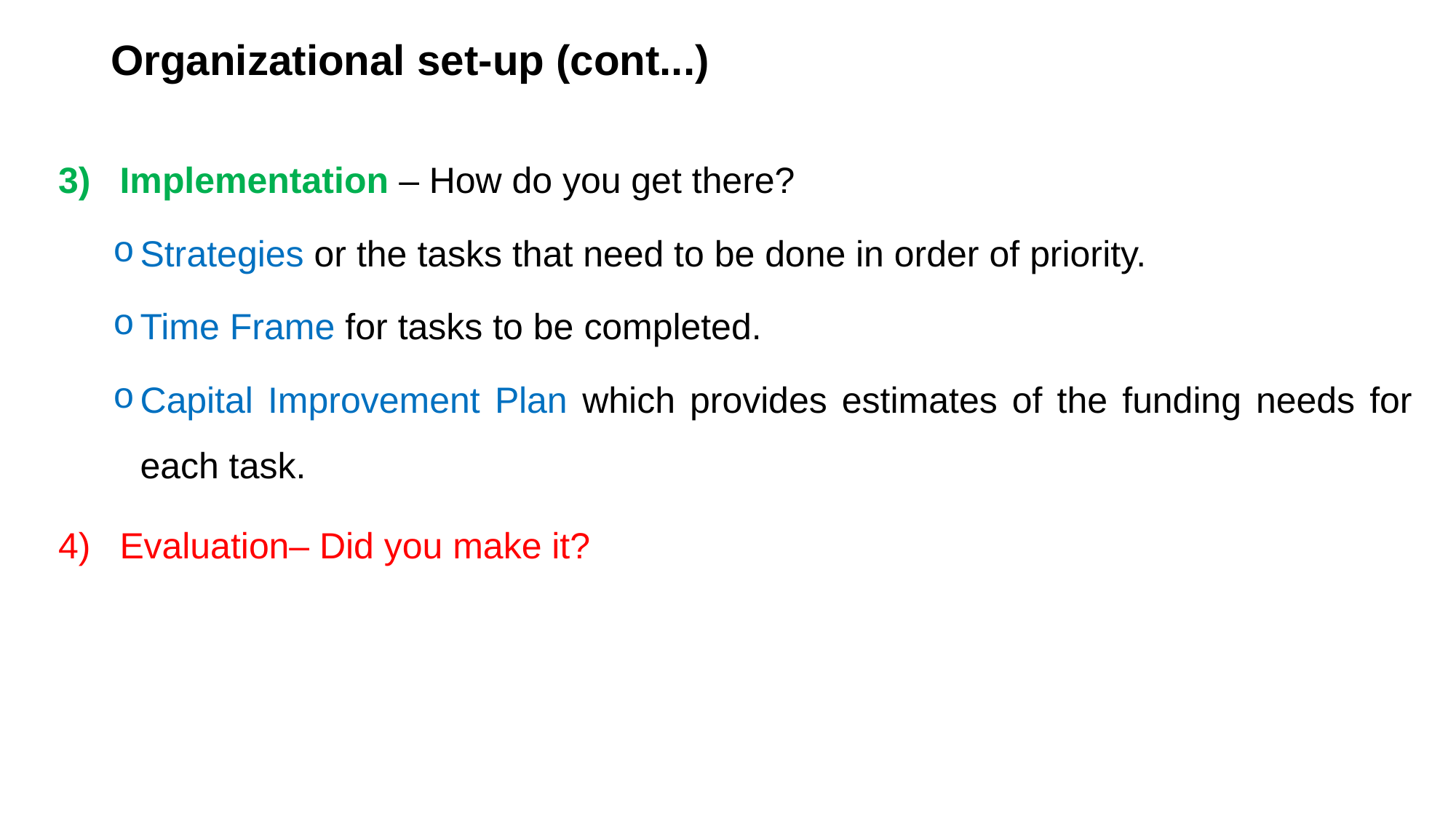

# Organizational set-up (cont...)
Implementation – How do you get there?
Strategies or the tasks that need to be done in order of priority.
Time Frame for tasks to be completed.
Capital Improvement Plan which provides estimates of the funding needs for each task.
Evaluation– Did you make it?